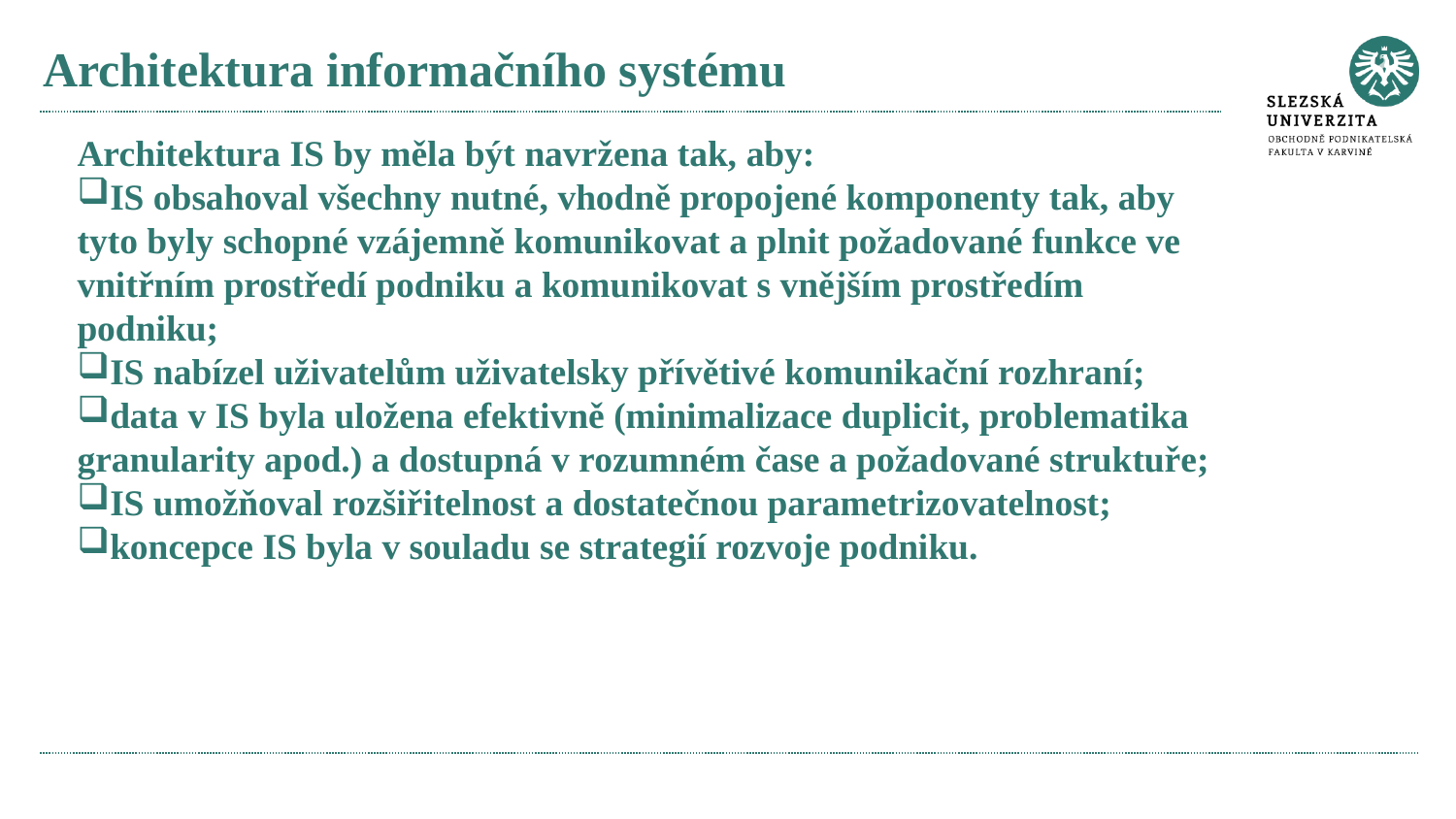

# Architektura informačního systému
Architektura IS by měla být navržena tak, aby:
IS obsahoval všechny nutné, vhodně propojené komponenty tak, aby tyto byly schopné vzájemně komunikovat a plnit požadované funkce ve vnitřním prostředí podniku a komunikovat s vnějším prostředím podniku;
IS nabízel uživatelům uživatelsky přívětivé komunikační rozhraní;
data v IS byla uložena efektivně (minimalizace duplicit, problematika granularity apod.) a dostupná v rozumném čase a požadované struktuře;
IS umožňoval rozšiřitelnost a dostatečnou parametrizovatelnost;
koncepce IS byla v souladu se strategií rozvoje podniku.